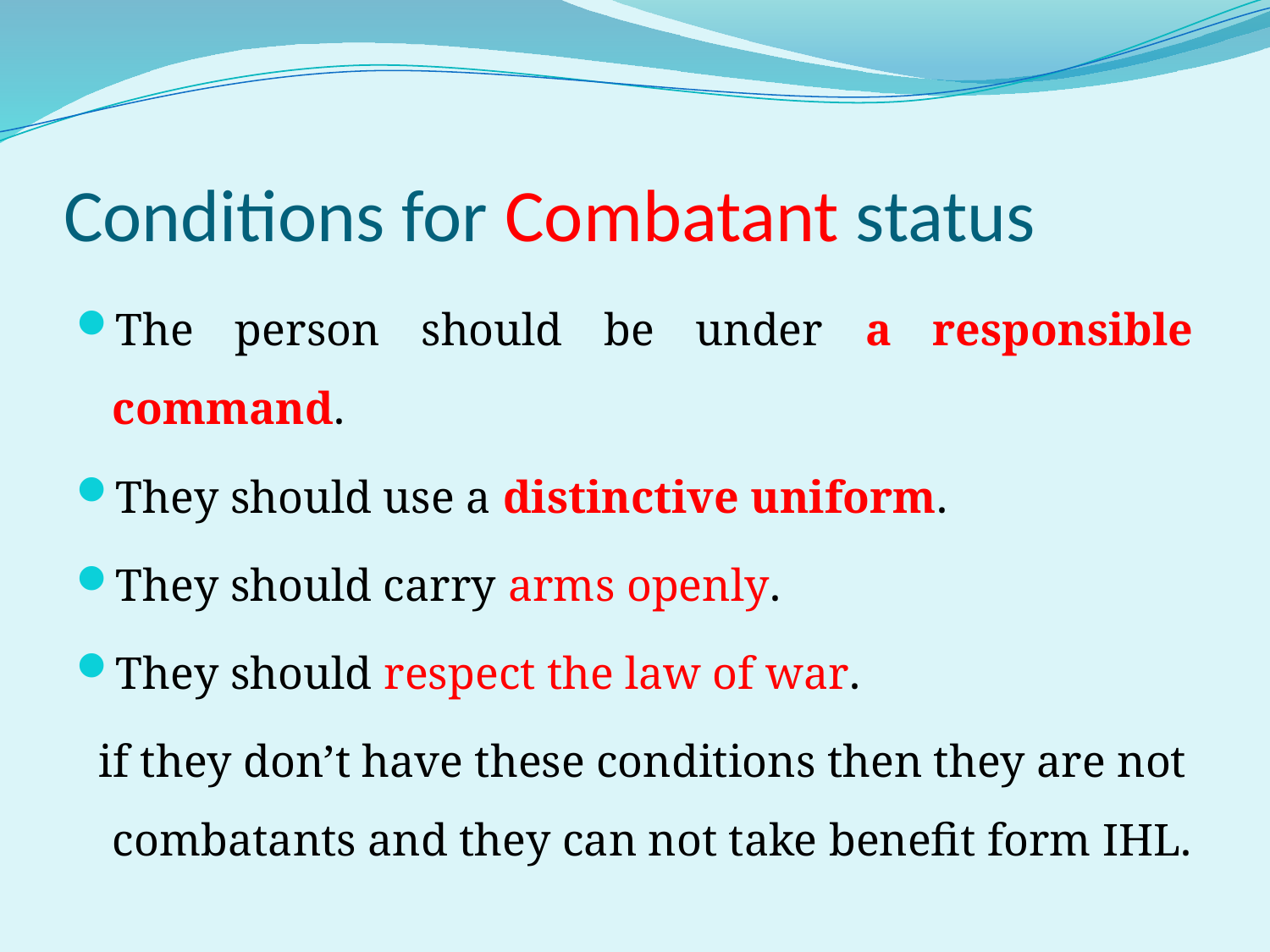

# Conditions for Combatant status
The person should be under a responsible command.
They should use a distinctive uniform.
They should carry arms openly.
They should respect the law of war.
  if they don’t have these conditions then they are not combatants and they can not take benefit form IHL.